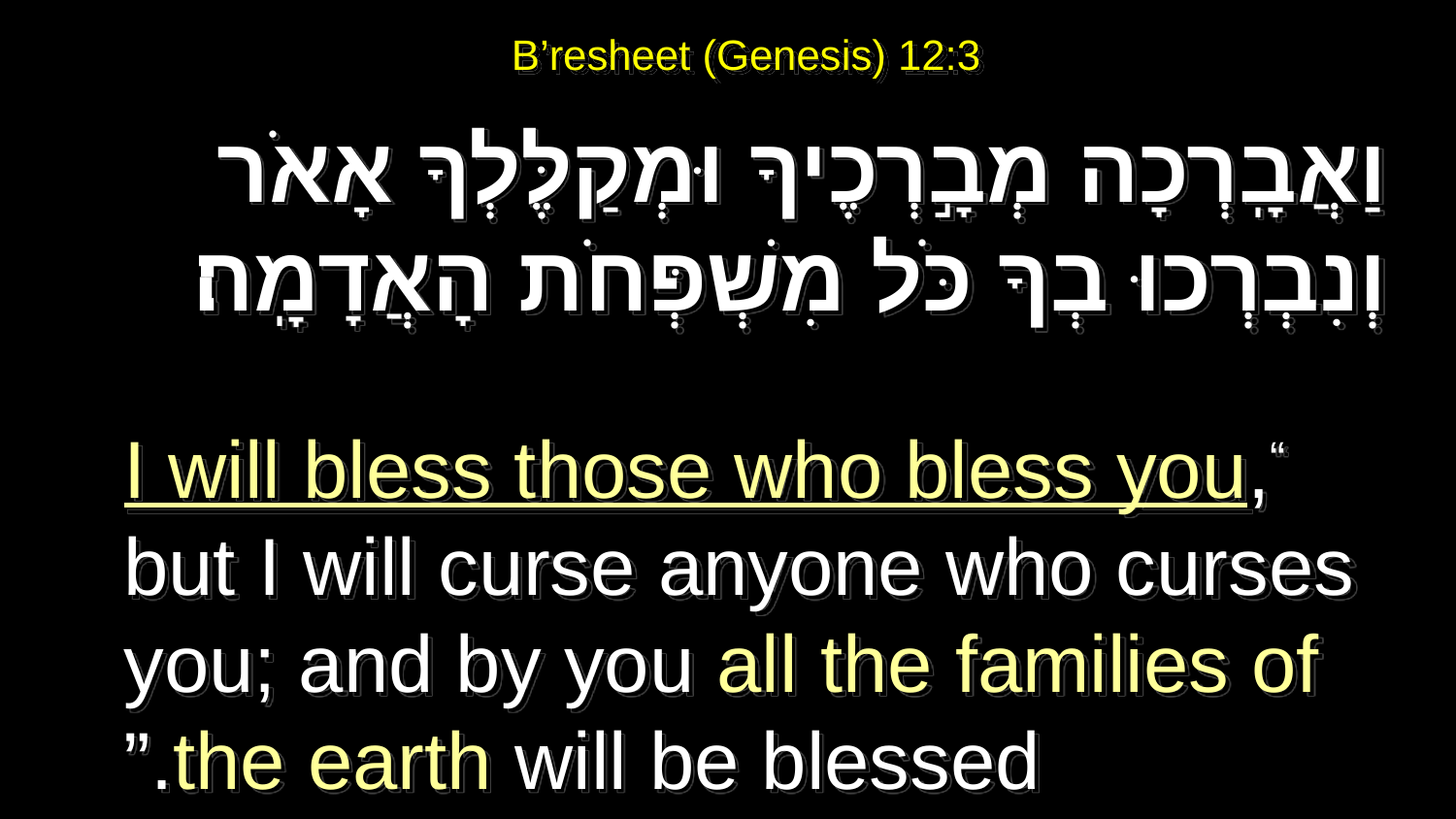

ג כִּי שֵׁם יְהוָה אֶקְרָא  ס הָבוּ גֹדֶל לֵאלֹהֵינוּ׃
# B’resheet (Genesis) 12:3
ג כִּי שֵׁם יְהוָה אֶקְרָא  ס הָבוּ גֹדֶל לֵאלֹהֵינוּ׃
וַאֲבָֽרְכָה מְבָ֣רְכֶיךָ וּמְקַלֶּלְךָ אָאֹר וְנִבְרְכוּ בְךָ כֹּל מִשְׁפְּחֹת הָאֲדָמָֽה׃

“I will bless those who bless you, but I will curse anyone who curses you; and by you all the families of the earth will be blessed.”